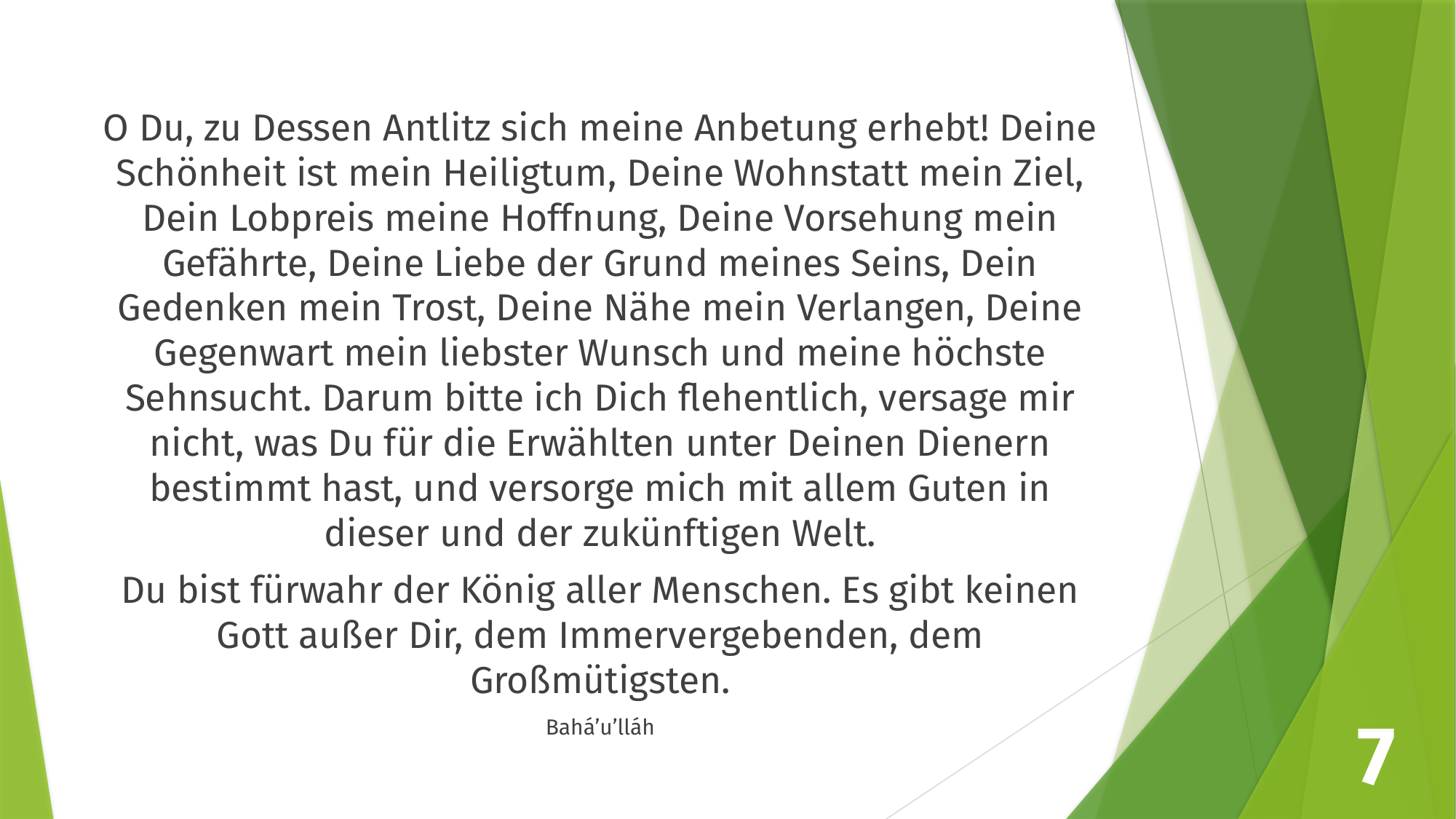

O Du, zu Dessen Antlitz sich meine Anbetung erhebt! Deine Schönheit ist mein Heiligtum, Deine Wohnstatt mein Ziel, Dein Lobpreis meine Hoffnung, Deine Vorsehung mein Gefährte, Deine Liebe der Grund meines Seins, Dein Gedenken mein Trost, Deine Nähe mein Verlangen, Deine Gegenwart mein liebster Wunsch und meine höchste Sehnsucht. Darum bitte ich Dich flehentlich, versage mir nicht, was Du für die Erwählten unter Deinen Dienern bestimmt hast, und versorge mich mit allem Guten in dieser und der zukünftigen Welt.
Du bist fürwahr der König aller Menschen. Es gibt keinen Gott außer Dir, dem Immervergebenden, dem Großmütigsten.
Bahá’u’lláh

7